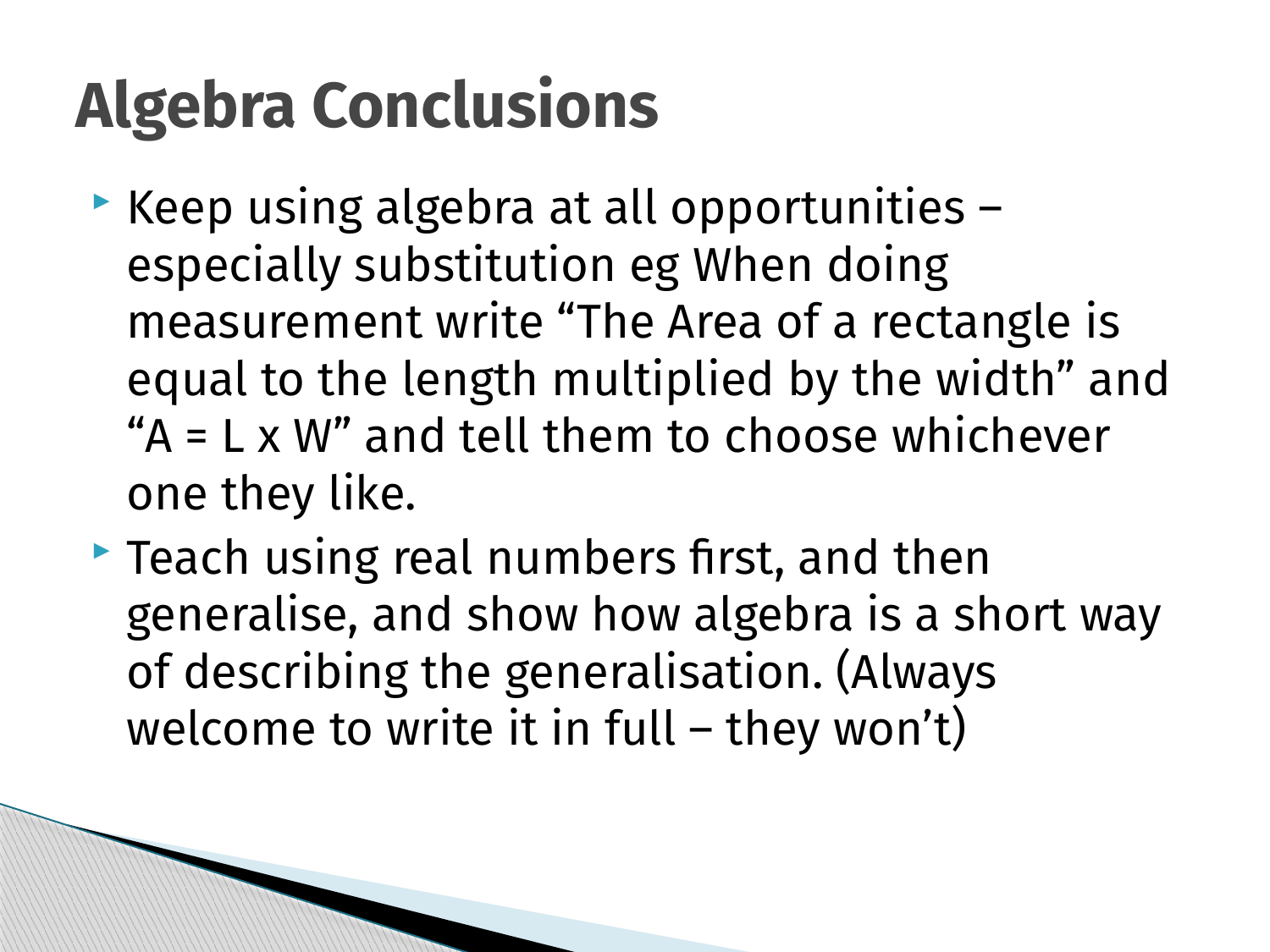

# Algebra Conclusions

Keep using algebra at all opportunities – especially substitution eg When doing measurement write “The Area of a rectangle is equal to the length multiplied by the width” and “A = L x W” and tell them to choose whichever one they like.
Teach using real numbers first, and then generalise, and show how algebra is a short way of describing the generalisation. (Always welcome to write it in full – they won’t)